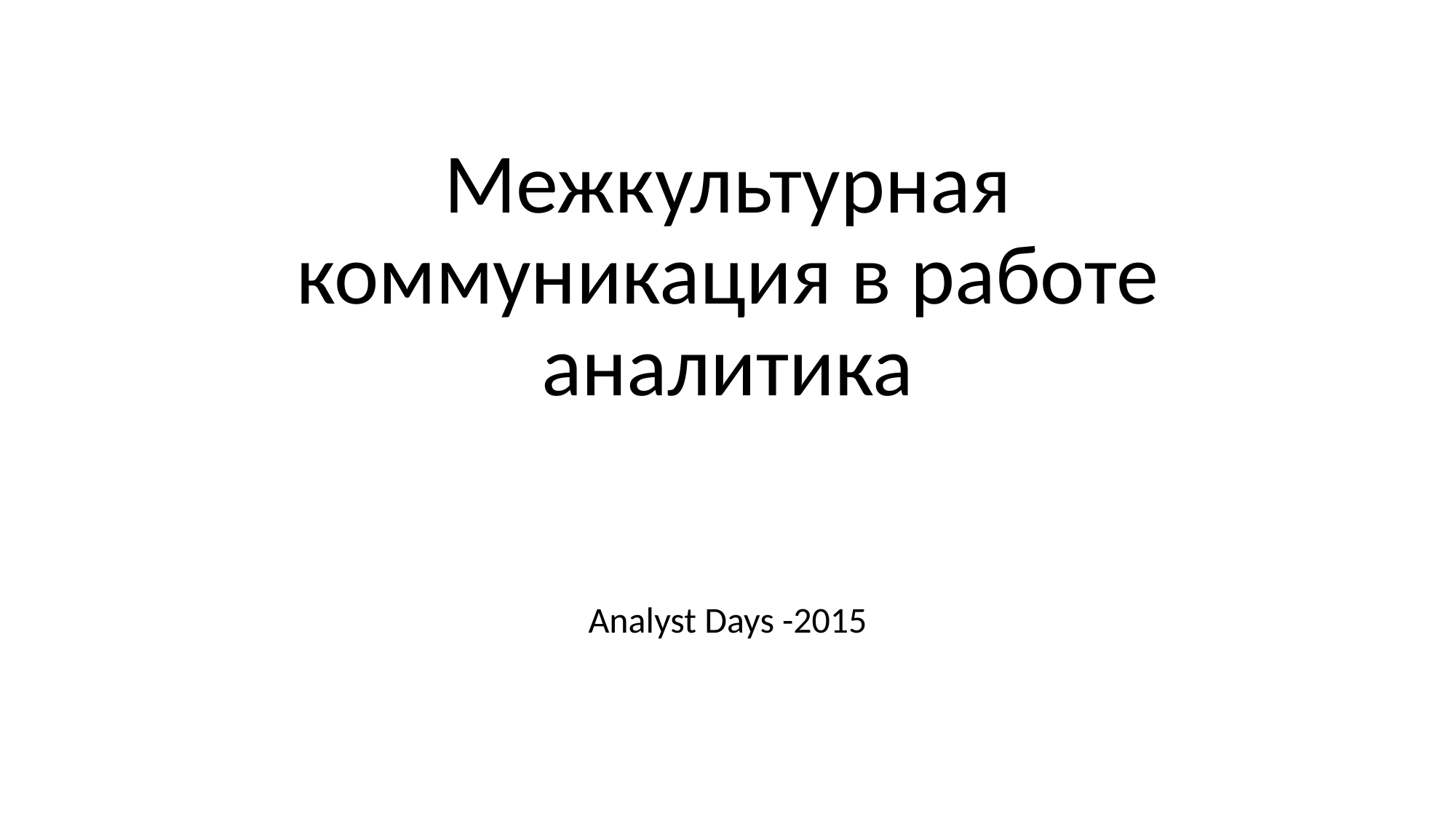

# Межкультурная коммуникация в работе аналитика
Analyst Days -2015